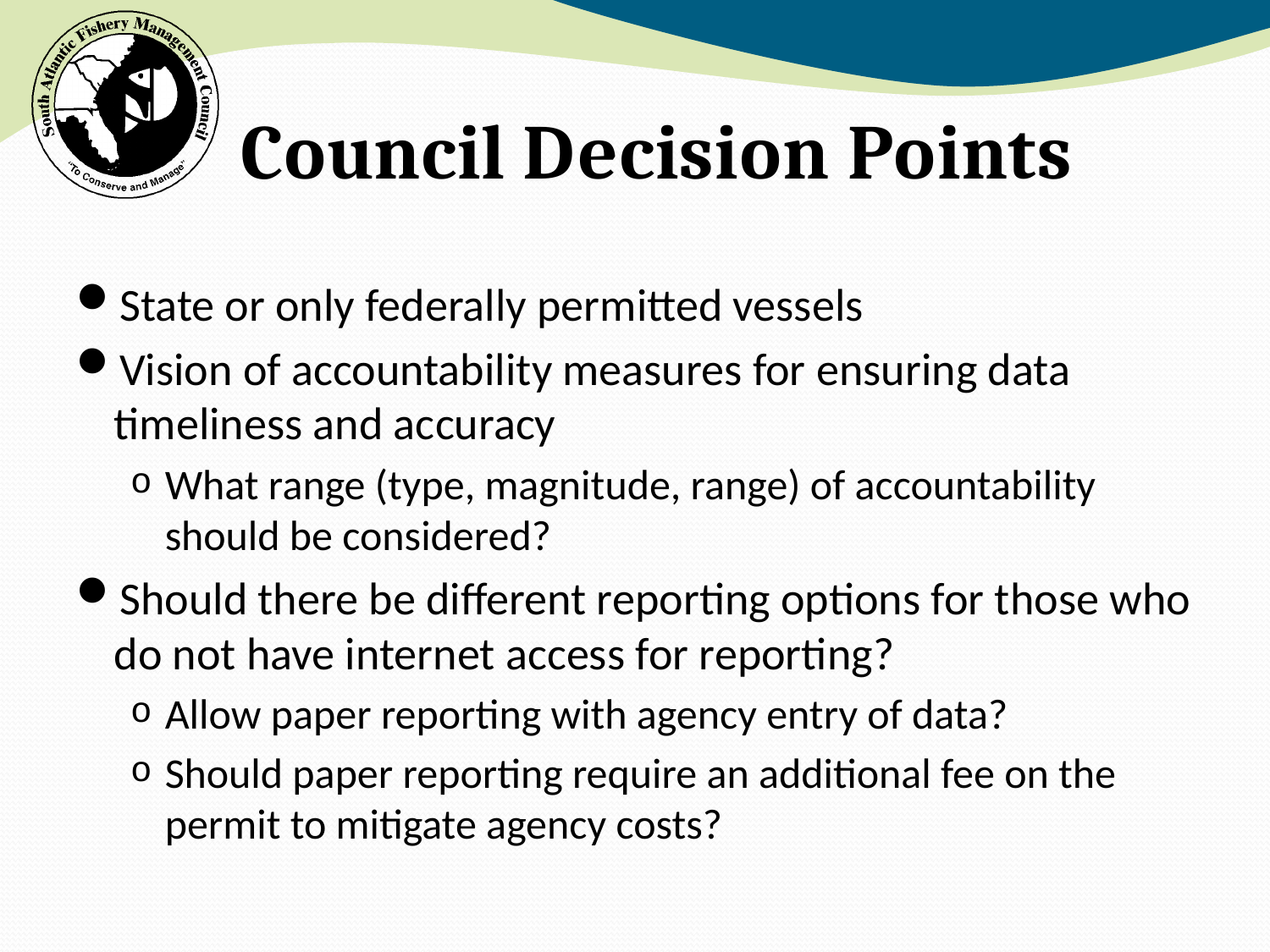

# Council Decision Points
State or only federally permitted vessels
Vision of accountability measures for ensuring data timeliness and accuracy
What range (type, magnitude, range) of accountability should be considered?
Should there be different reporting options for those who do not have internet access for reporting?
Allow paper reporting with agency entry of data?
Should paper reporting require an additional fee on the permit to mitigate agency costs?